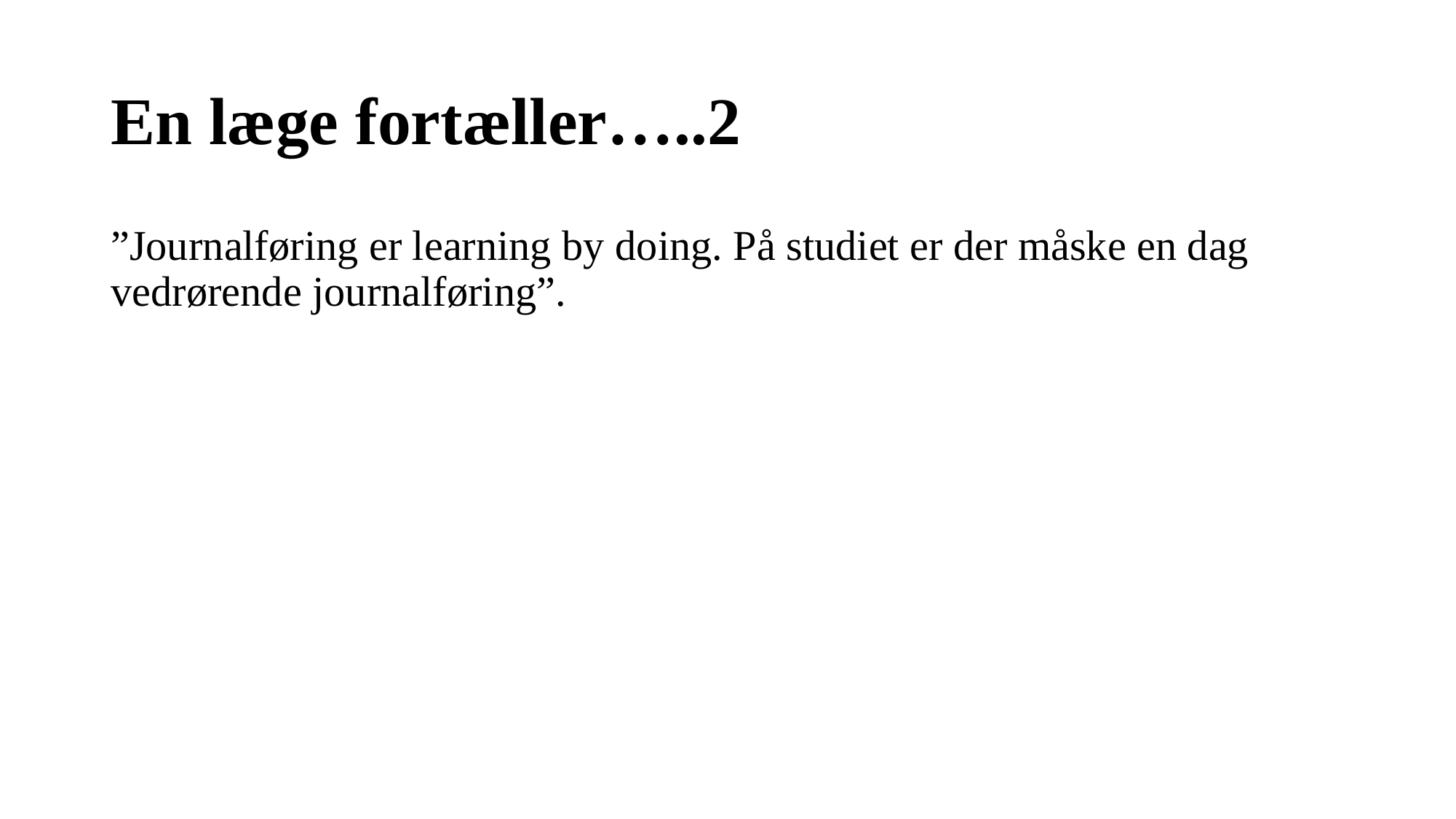

# En læge fortæller…..2
”Journalføring er learning by doing. På studiet er der måske en dag vedrørende journalføring”.